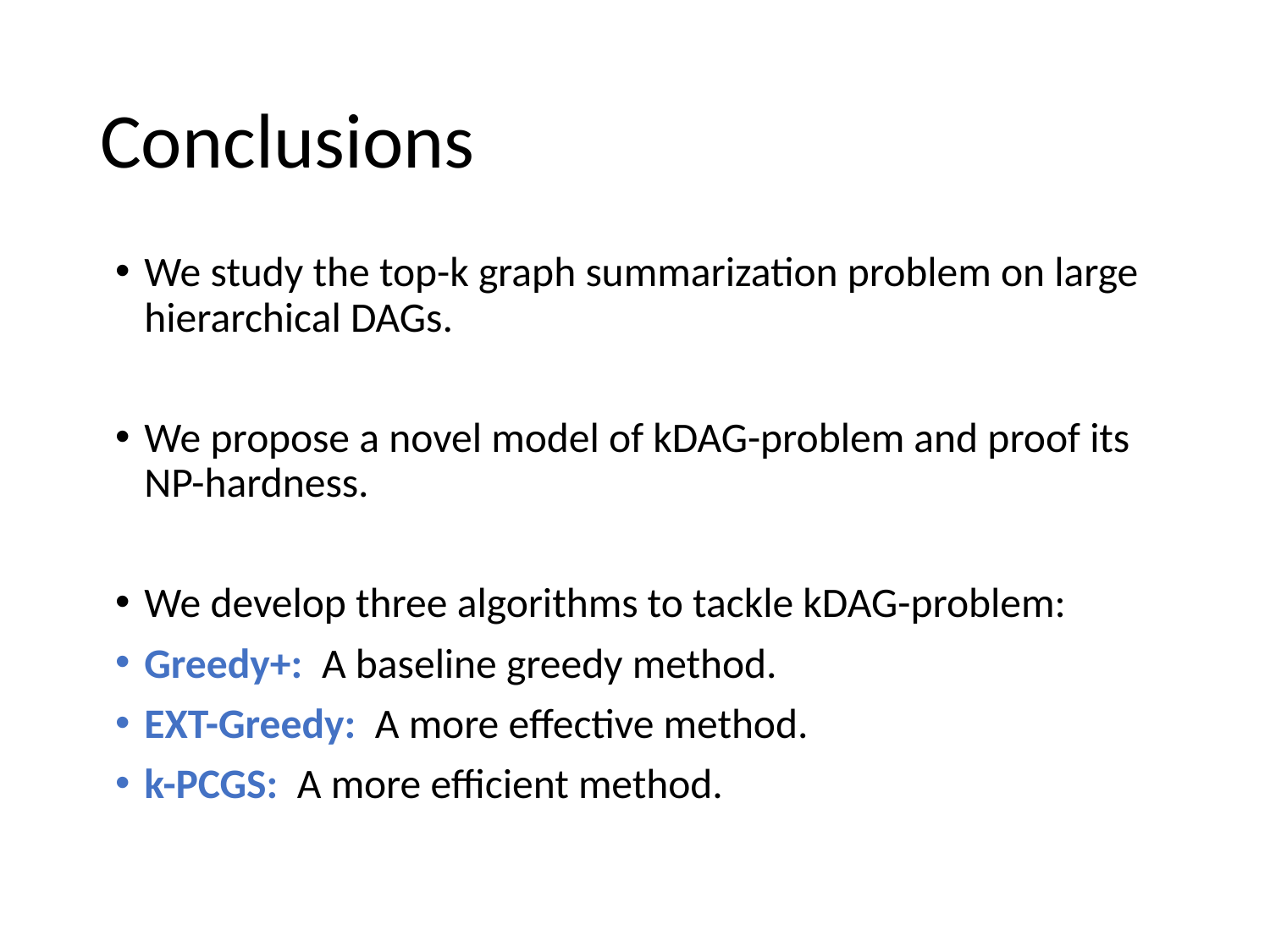

# Conclusions
We study the top-k graph summarization problem on large hierarchical DAGs.

We propose a novel model of kDAG-problem and proof its NP-hardness.

We develop three algorithms to tackle kDAG-problem:
Greedy+:  A baseline greedy method.
EXT-Greedy:  A more effective method.
k-PCGS:  A more efficient method.